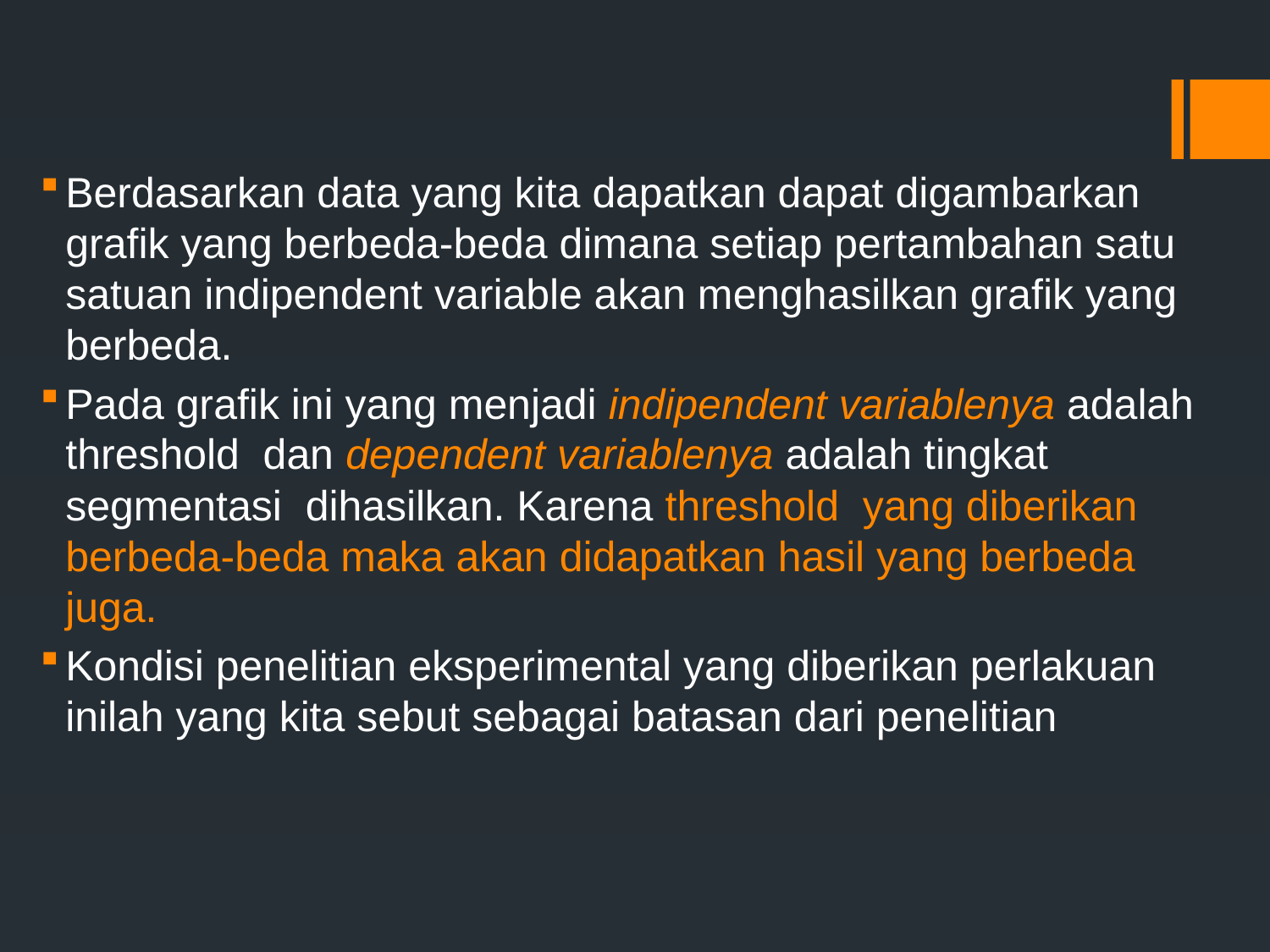

#
Berdasarkan data yang kita dapatkan dapat digambarkan grafik yang berbeda-beda dimana setiap pertambahan satu satuan indipendent variable akan menghasilkan grafik yang berbeda.
Pada grafik ini yang menjadi indipendent variablenya adalah threshold  dan dependent variablenya adalah tingkat segmentasi  dihasilkan. Karena threshold  yang diberikan berbeda-beda maka akan didapatkan hasil yang berbeda juga.
Kondisi penelitian eksperimental yang diberikan perlakuan inilah yang kita sebut sebagai batasan dari penelitian